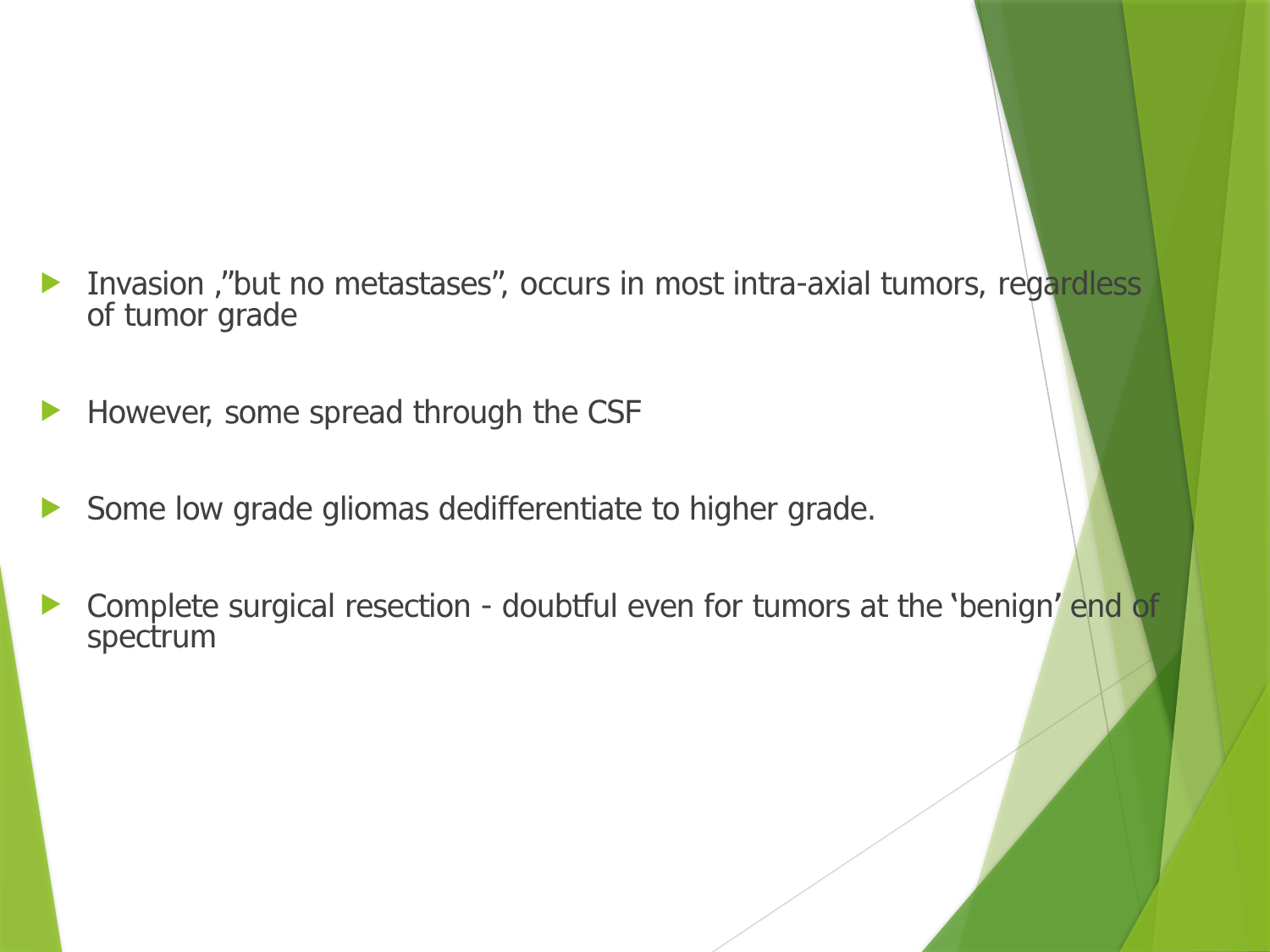

Invasion ,”but no metastases”, occurs in most intra-axial tumors, regardless of tumor grade

However, some spread through the CSF

Some low grade gliomas dedifferentiate to higher grade.

Complete surgical resection - doubtful even for tumors at the ‘benign’ end of spectrum